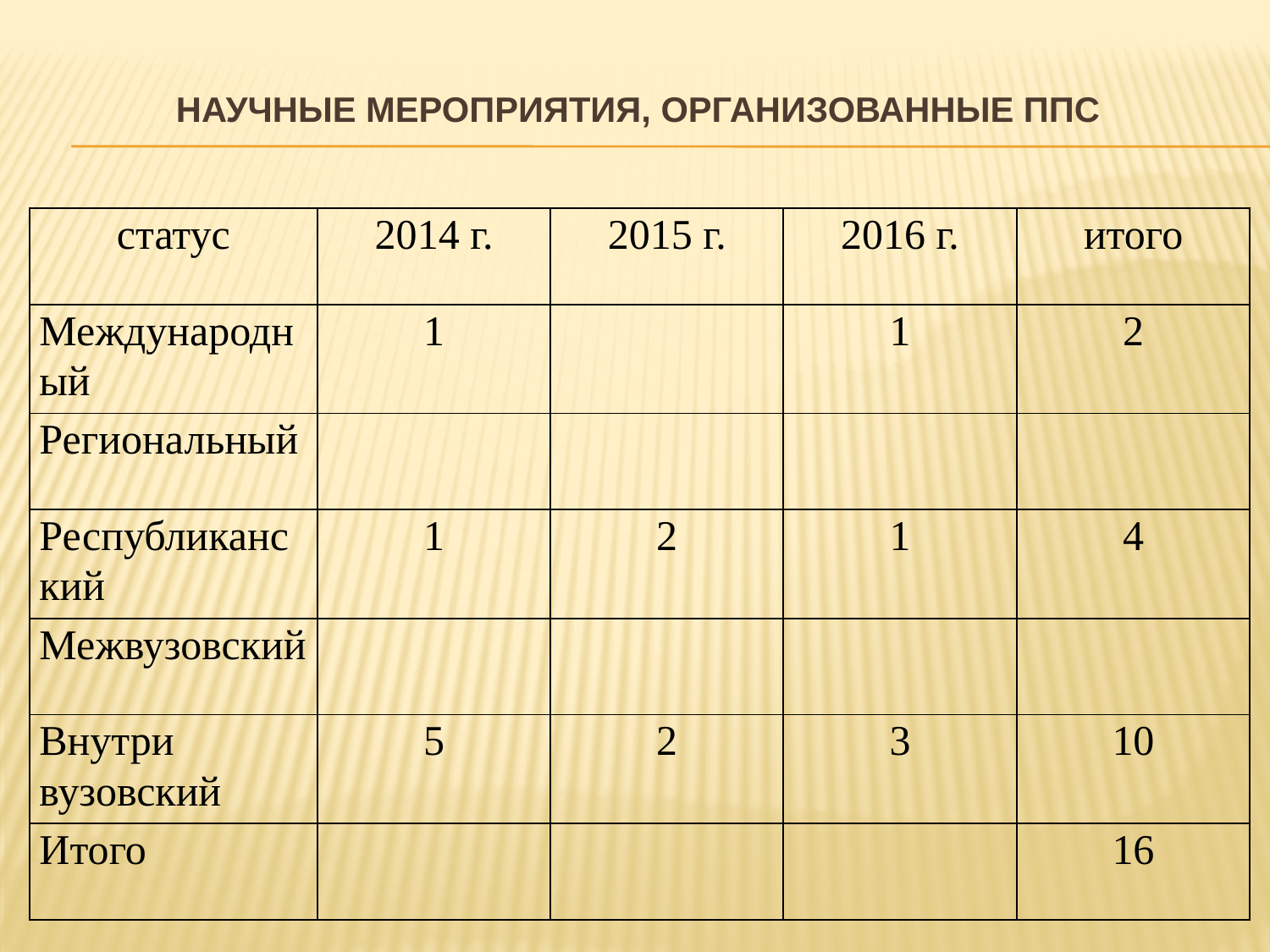

# Научные мероприятия, организованные ППС
| статус | 2014 г. | 2015 г. | 2016 г. | итого |
| --- | --- | --- | --- | --- |
| Международный | 1 |  | 1 | 2 |
| Региональный |  |  |  |  |
| Республиканский | 1 | 2 | 1 | 4 |
| Межвузовский |  |  |  |  |
| Внутри вузовский | 5 | 2 | 3 | 10 |
| Итого |  |  |  | 16 |